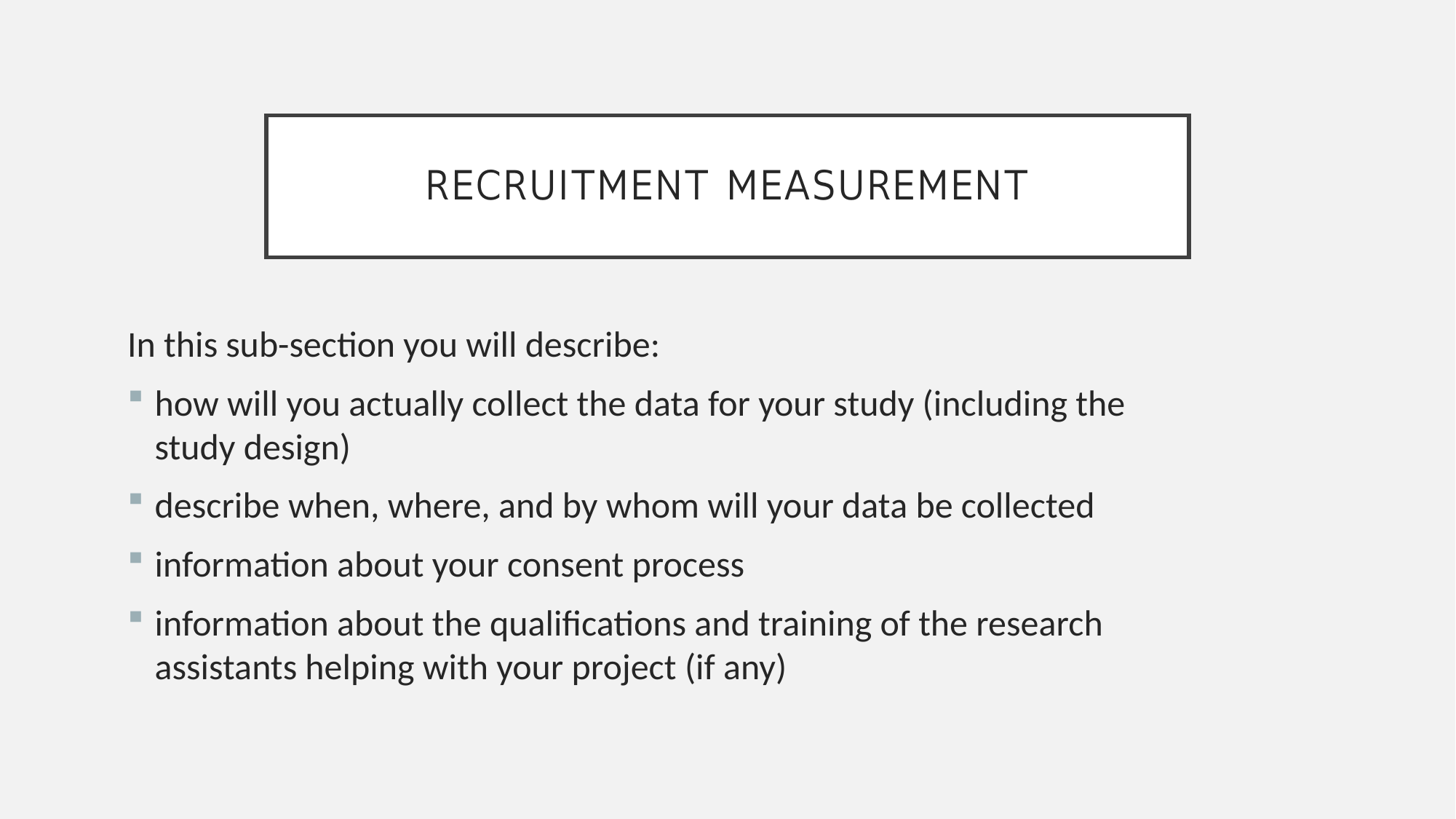

# Recruitment measurement
In this sub-section you will describe:
how will you actually collect the data for your study (including the study design)
describe when, where, and by whom will your data be collected
information about your consent process
information about the qualifications and training of the research assistants helping with your project (if any)